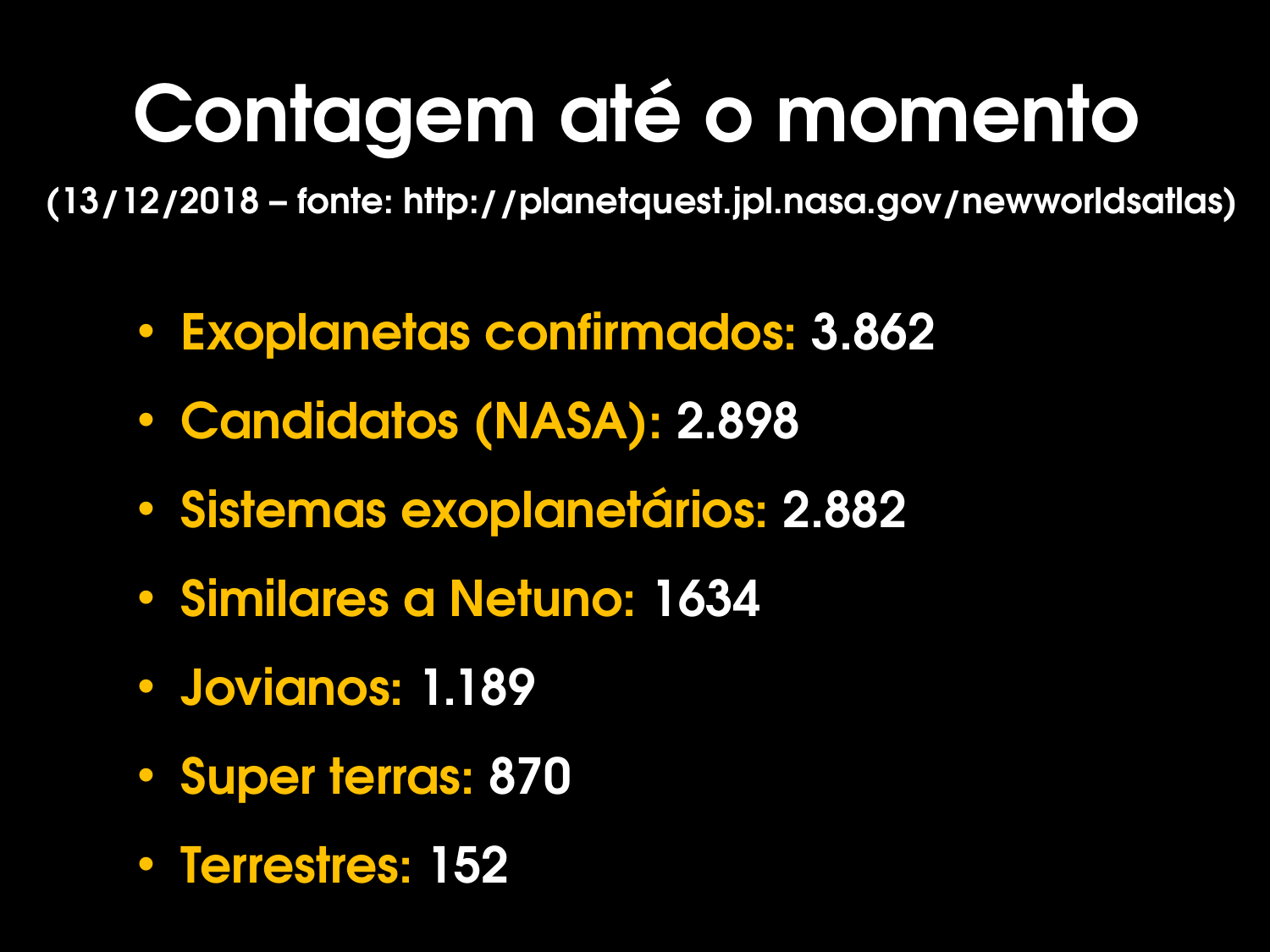

# Contagem até o momento (13/12/2018 – fonte: http://planetquest.jpl.nasa.gov/newworldsatlas)
 Exoplanetas confirmados: 3.862
 Candidatos (NASA): 2.898
 Sistemas exoplanetários: 2.882
 Similares a Netuno: 1634
 Jovianos: 1.189
 Super terras: 870
 Terrestres: 152